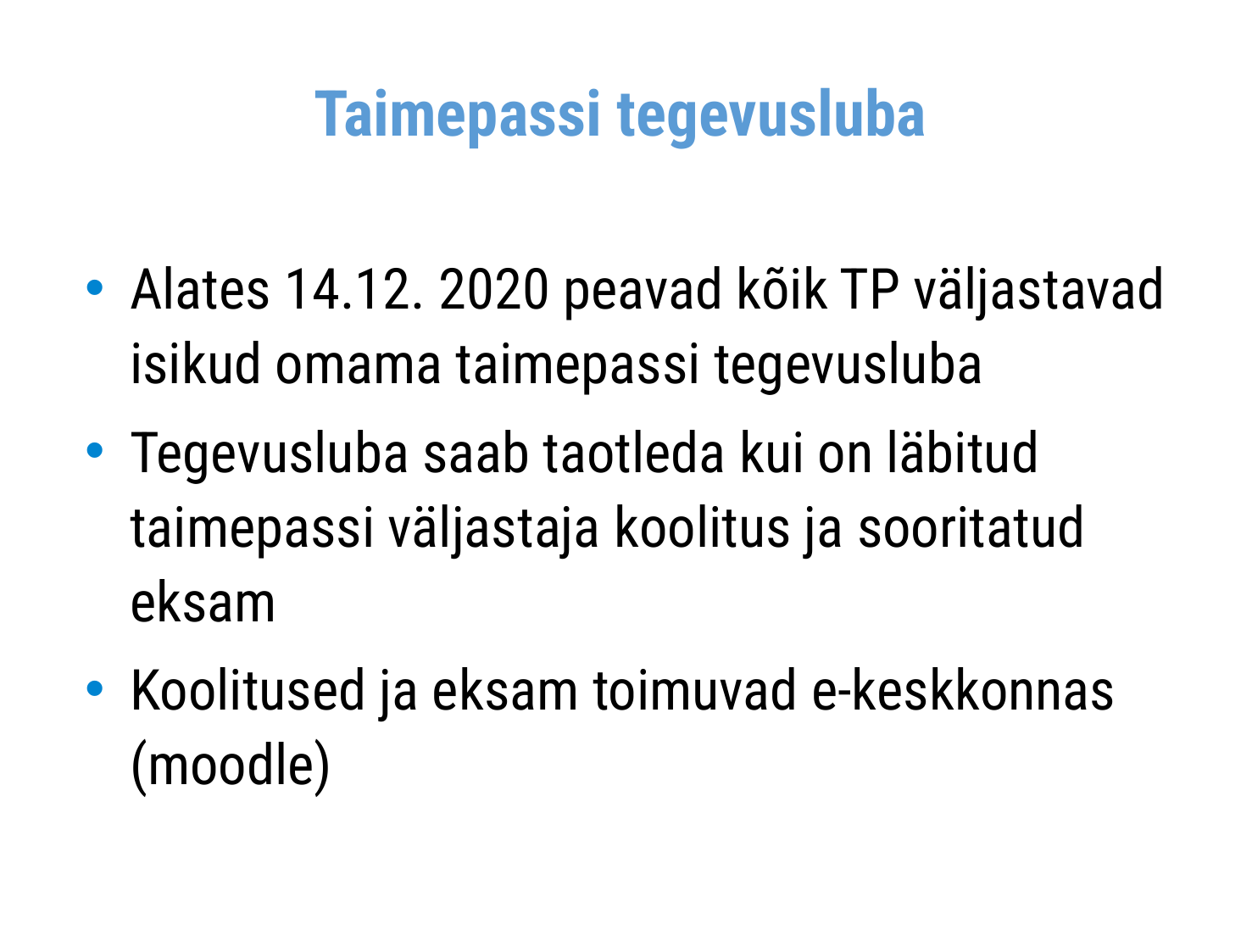

# Taimepassi tegevusluba
Alates 14.12. 2020 peavad kõik TP väljastavad isikud omama taimepassi tegevusluba
Tegevusluba saab taotleda kui on läbitud taimepassi väljastaja koolitus ja sooritatud eksam
Koolitused ja eksam toimuvad e-keskkonnas (moodle)